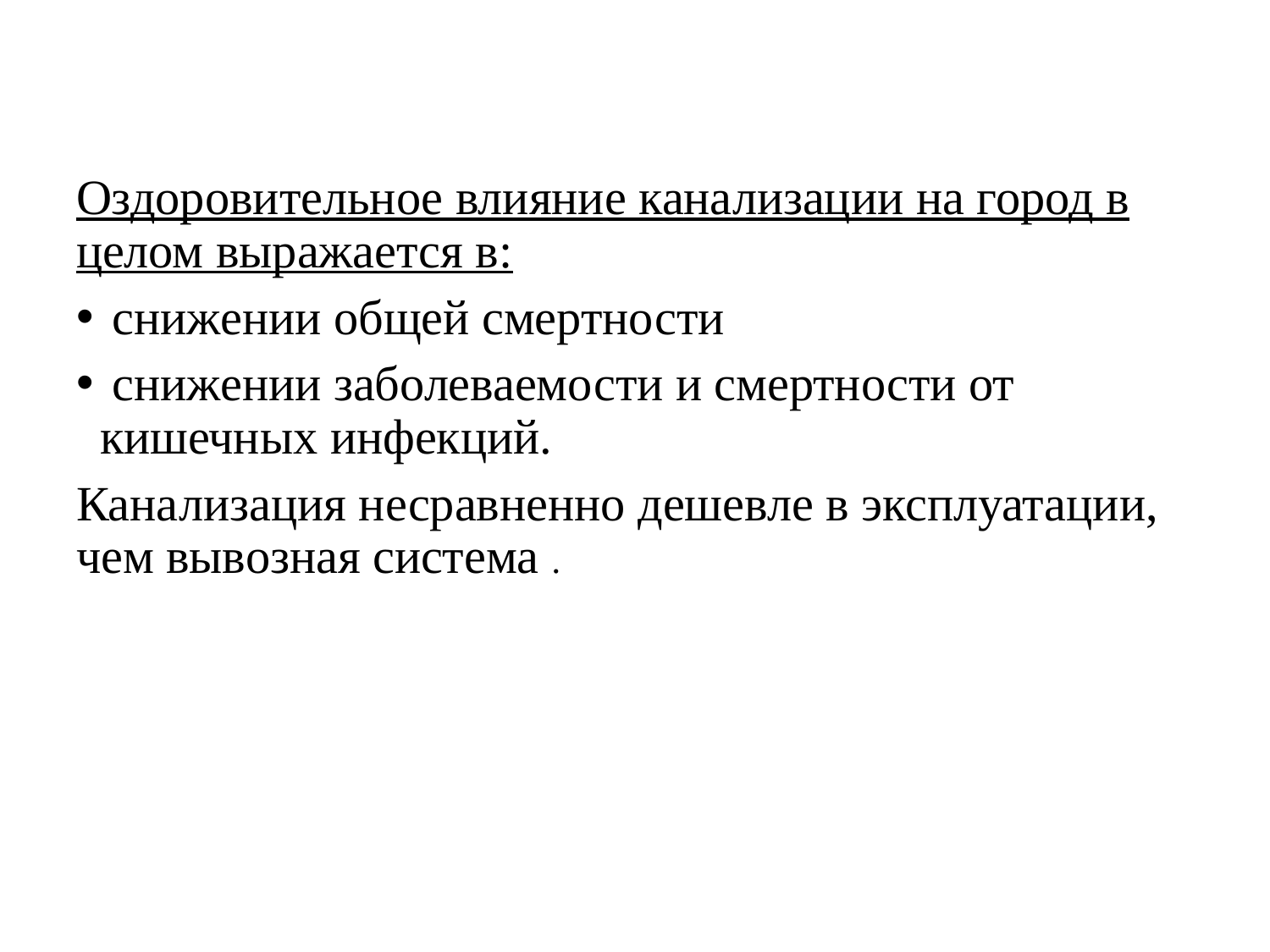

Оздоровительное влияние канализации на город в целом выражается в:
 снижении общей смертности
 снижении заболеваемости и смертности от кишечных инфекций.
Канализация несравненно дешевле в эксплуатации, чем вывозная система .